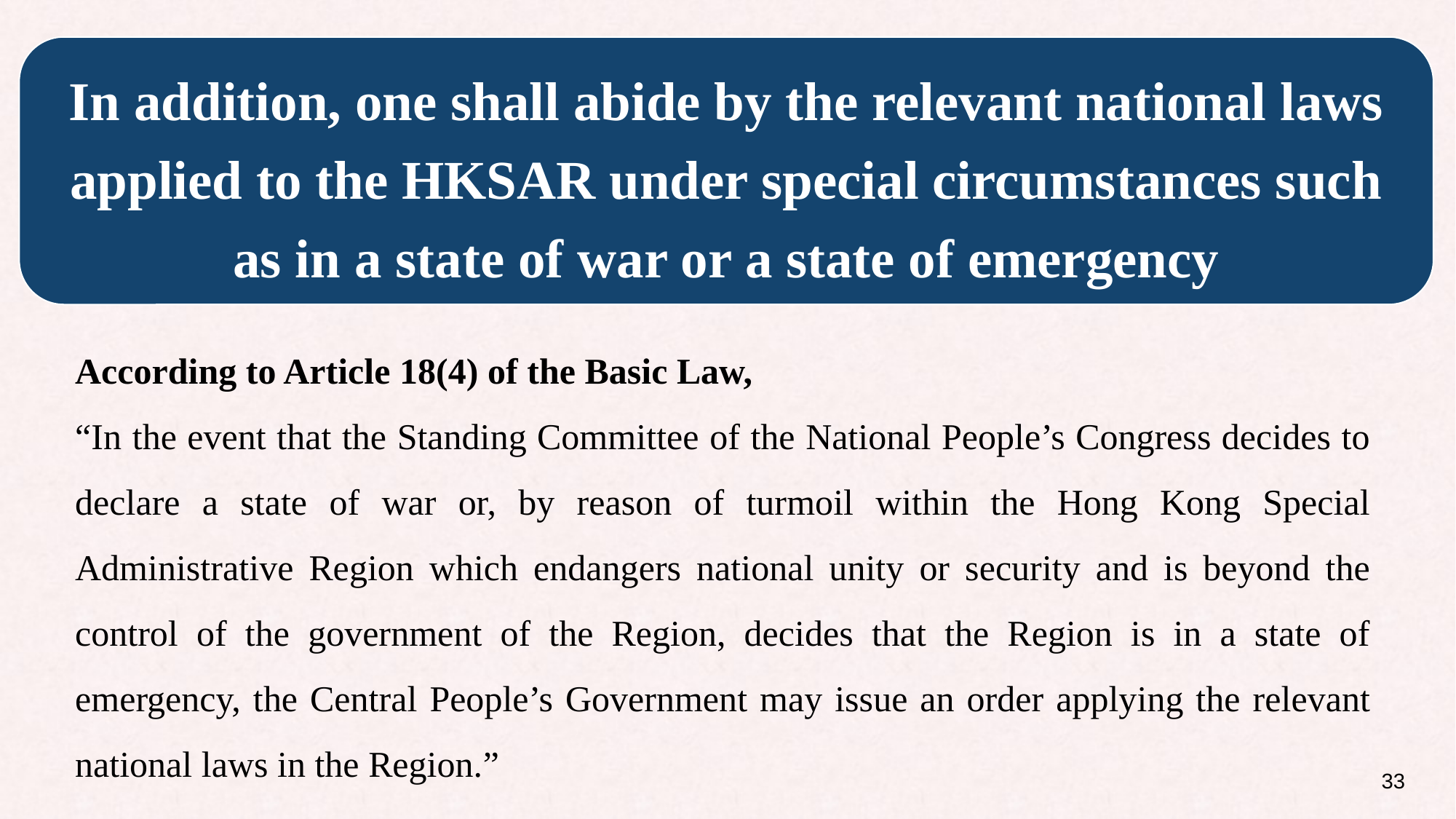

In addition, one shall abide by the relevant national laws applied to the HKSAR under special circumstances such as in a state of war or a state of emergency
According to Article 18(4) of the Basic Law,
“In the event that the Standing Committee of the National People’s Congress decides to declare a state of war or, by reason of turmoil within the Hong Kong Special Administrative Region which endangers national unity or security and is beyond the control of the government of the Region, decides that the Region is in a state of emergency, the Central People’s Government may issue an order applying the relevant national laws in the Region.”
33